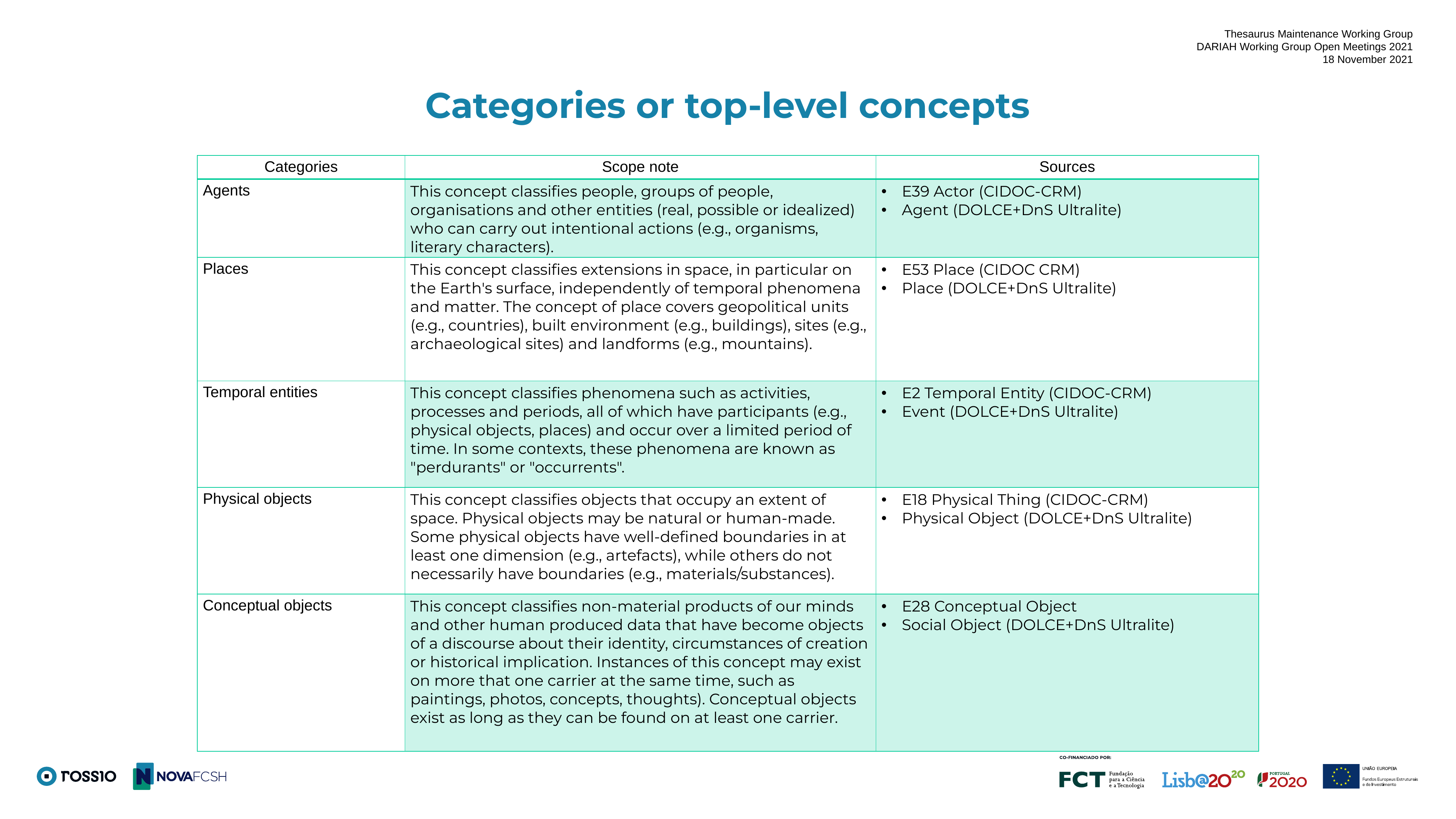

Thesaurus Maintenance Working Group
DARIAH Working Group Open Meetings 2021
18 November 2021

Categories or top-level concepts
| Categories | Scope note | Sources |
| --- | --- | --- |
| Agents | This concept classifies people, groups of people, organisations and other entities (real, possible or idealized) who can carry out intentional actions (e.g., organisms, literary characters). | E39 Actor (CIDOC-CRM) Agent (DOLCE+DnS Ultralite) |
| Places | This concept classifies extensions in space, in particular on the Earth's surface, independently of temporal phenomena and matter. The concept of place covers geopolitical units (e.g., countries), built environment (e.g., buildings), sites (e.g., archaeological sites) and landforms (e.g., mountains). | E53 Place (CIDOC CRM) Place (DOLCE+DnS Ultralite) |
| Temporal entities | This concept classifies phenomena such as activities, processes and periods, all of which have participants (e.g., physical objects, places) and occur over a limited period of time. In some contexts, these phenomena are known as "perdurants" or "occurrents". | E2 Temporal Entity (CIDOC-CRM) Event (DOLCE+DnS Ultralite) |
| Physical objects | This concept classifies objects that occupy an extent of space. Physical objects may be natural or human-made. Some physical objects have well-defined boundaries in at least one dimension (e.g., artefacts), while others do not necessarily have boundaries (e.g., materials/substances). | E18 Physical Thing (CIDOC-CRM) Physical Object (DOLCE+DnS Ultralite) |
| Conceptual objects | This concept classifies non-material products of our minds and other human produced data that have become objects of a discourse about their identity, circumstances of creation or historical implication. Instances of this concept may exist on more that one carrier at the same time, such as paintings, photos, concepts, thoughts). Conceptual objects exist as long as they can be found on at least one carrier. | E28 Conceptual Object Social Object (DOLCE+DnS Ultralite) |